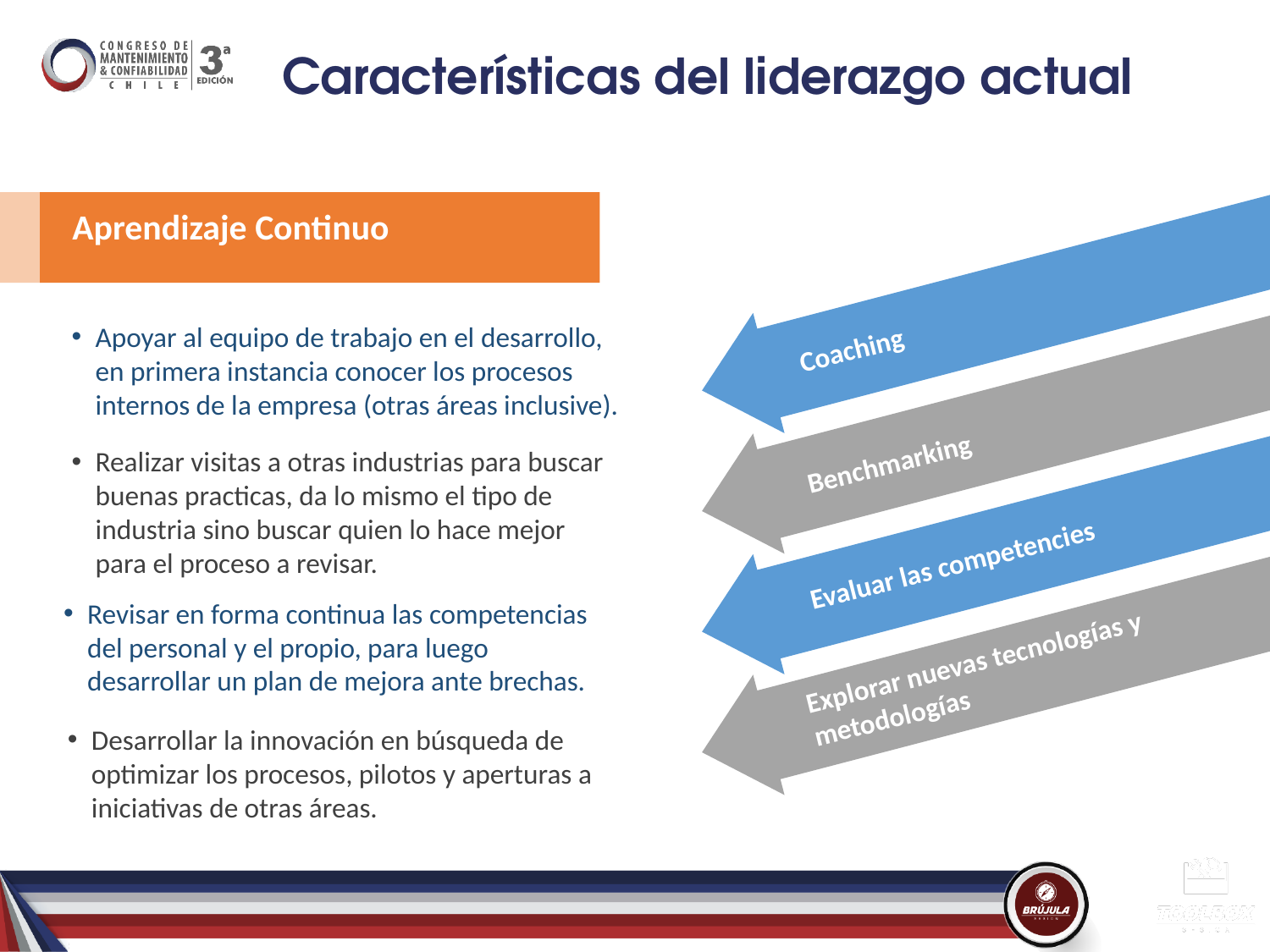

# Características del liderazgo actual

Aprendizaje Continuo

Coaching
Apoyar al equipo de trabajo en el desarrollo, en primera instancia conocer los procesos internos de la empresa (otras áreas inclusive).

Benchmarking
Realizar visitas a otras industrias para buscar buenas practicas, da lo mismo el tipo de industria sino buscar quien lo hace mejor para el proceso a revisar.

Evaluar las competencies
Revisar en forma continua las competencias del personal y el propio, para luego desarrollar un plan de mejora ante brechas.

Explorar nuevas tecnologías y metodologías
Desarrollar la innovación en búsqueda de optimizar los procesos, pilotos y aperturas a iniciativas de otras áreas.